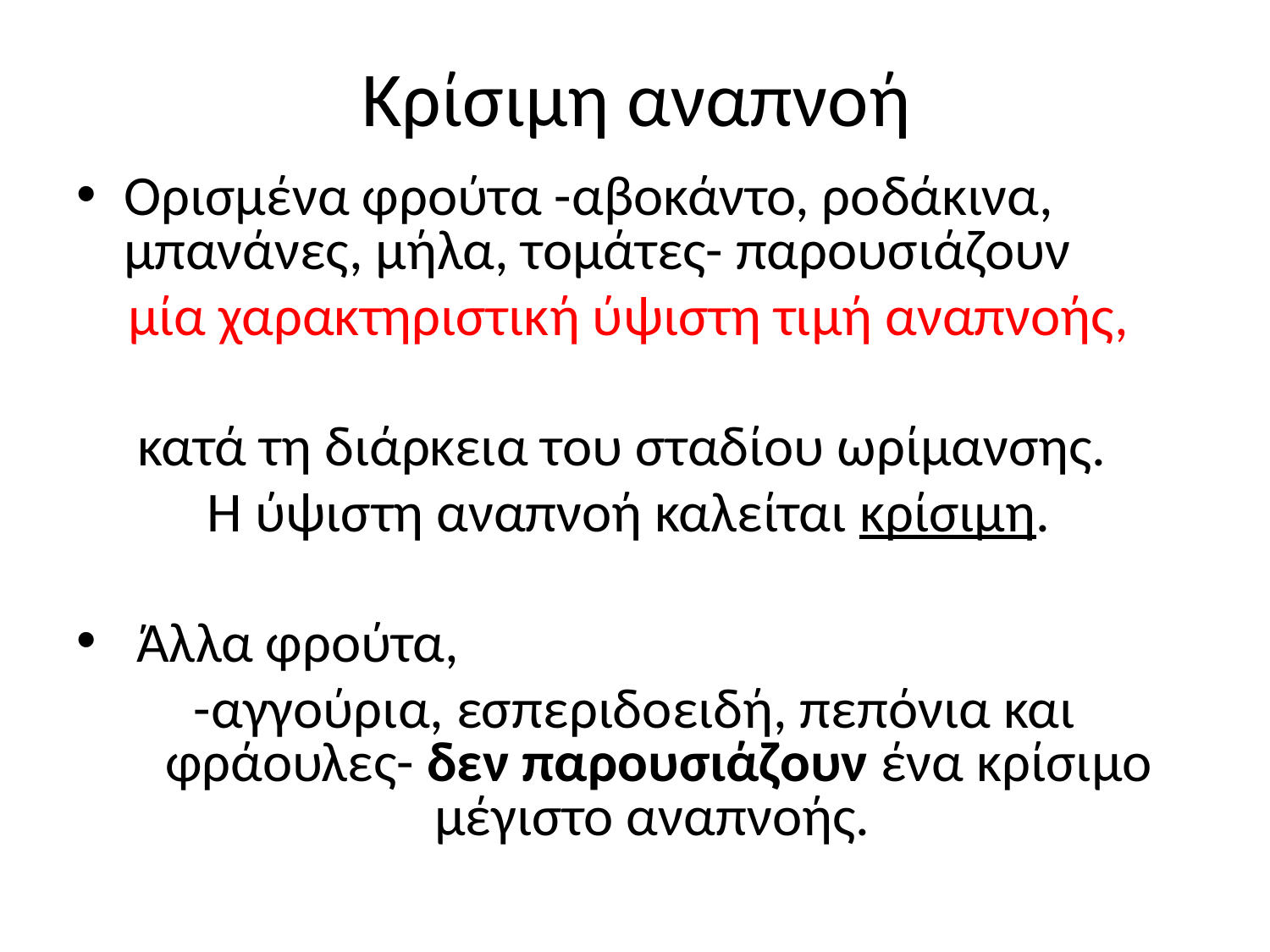

# Κρίσιμη αναπνοή
Ορισμένα φρούτα -αβοκάντο, ροδάκινα, μπανάνες, μήλα, τομάτες- παρουσιάζουν
μία χαρακτηριστική ύψιστη τιμή αναπνοής,

κατά τη διάρκεια του σταδίου ωρίμανσης.
Η ύψιστη αναπνοή καλείται κρίσιμη.

 Άλλα φρούτα,
-αγγούρια, εσπεριδοειδή, πεπόνια και φράουλες- δεν παρουσιάζουν ένα κρίσιμο μέγιστο αναπνοής.

29